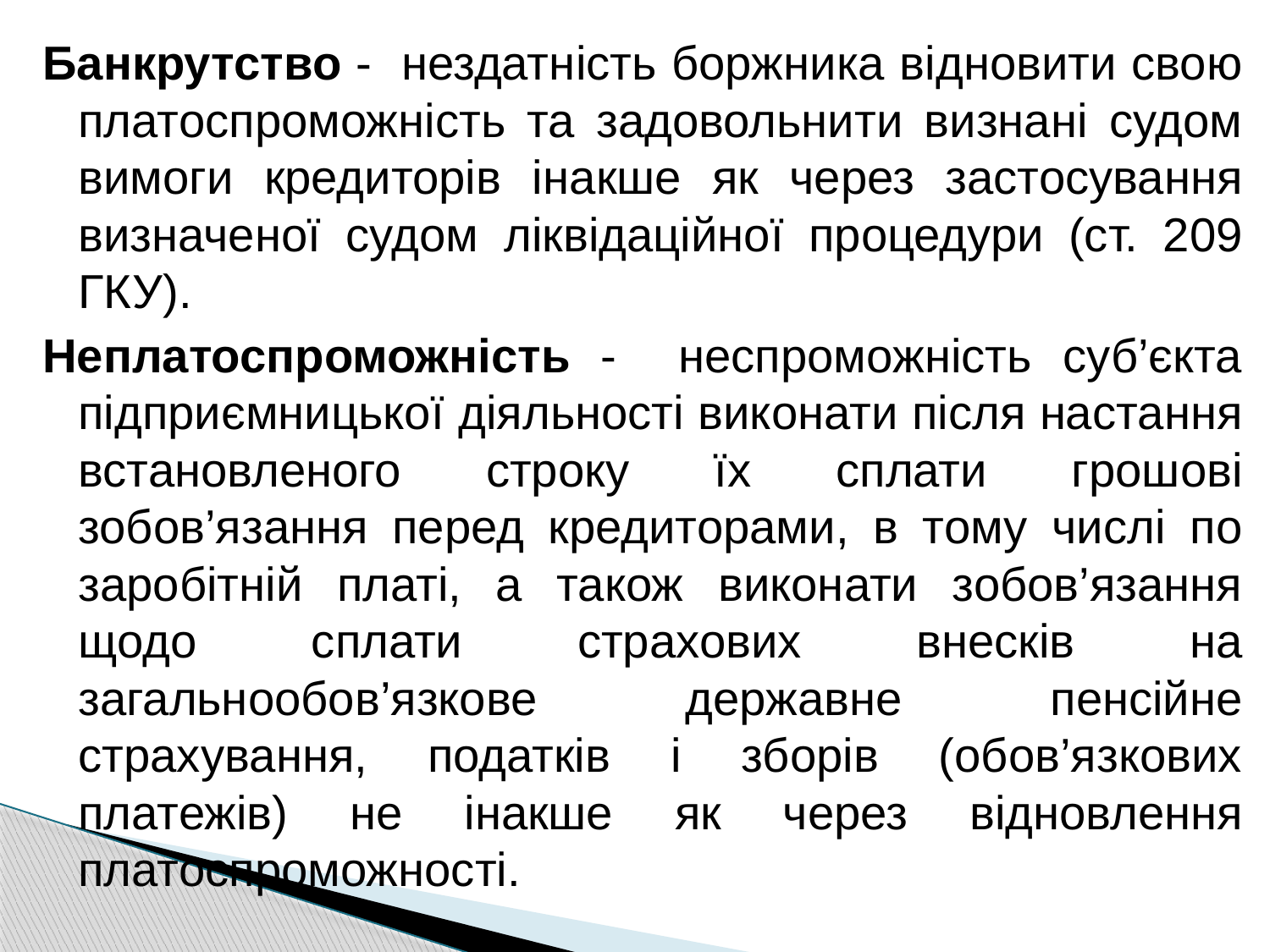

Банкрутство -  нездатнiсть боржника вiдновити свою платоспроможнiсть та задовольнити визнанi судом вимоги кредиторiв iнакше як через застосування визначеної судом лiквiдацiйної процедури (ст. 209 ГКУ).
Неплатоспроможнiсть -  неспроможнiсть суб’єкта пiдприємницької дiяльностi виконати пiсля настання встановленого строку їх сплати грошовi зобов’язання перед кредиторами, в тому числi по заробiтнiй платi, а також виконати зобов’язання щодо сплати страхових внескiв на загальнообов’язкове державне пенсiйне страхування, податкiв i зборiв (обов’язкових платежiв) не iнакше як через вiдновлення платоспроможностi.